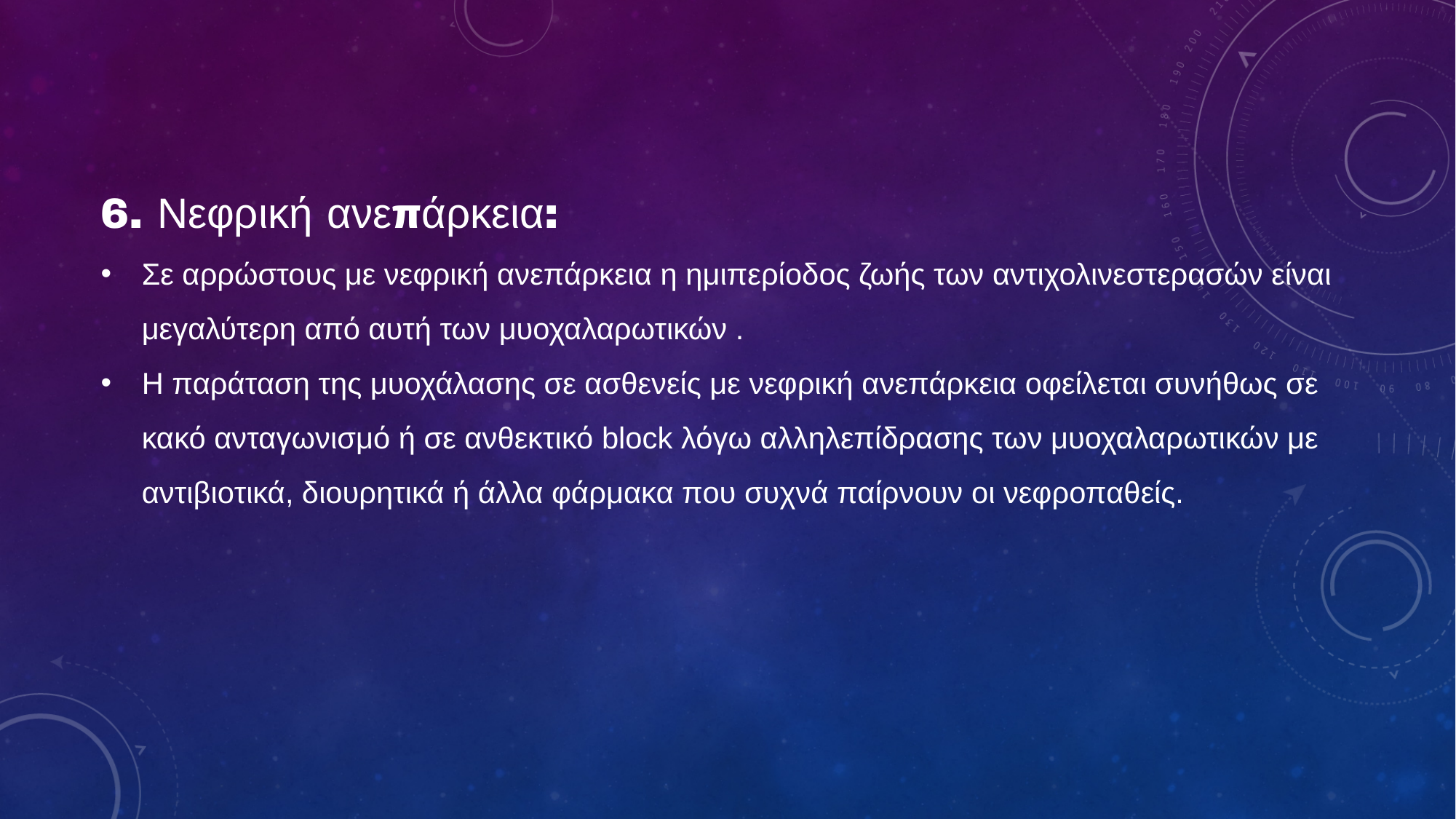

6. Νεφρική ανεπάρκεια:
Σε αρρώστους με νεφρική ανεπάρκεια η ημιπερίοδος ζωής των αντιχολινεστερασών είναι μεγαλύτερη από αυτή των μυοχαλαρωτικών .
Η παράταση της μυοχάλασης σε ασθενείς με νεφρική ανεπάρκεια οφείλεται συνήθως σε κακό ανταγωνισμό ή σε ανθεκτικό block λόγω αλληλεπίδρασης των μυοχαλαρωτικών με αντιβιοτικά, διουρητικά ή άλλα φάρμακα που συχνά παίρνουν οι νεφροπαθείς.